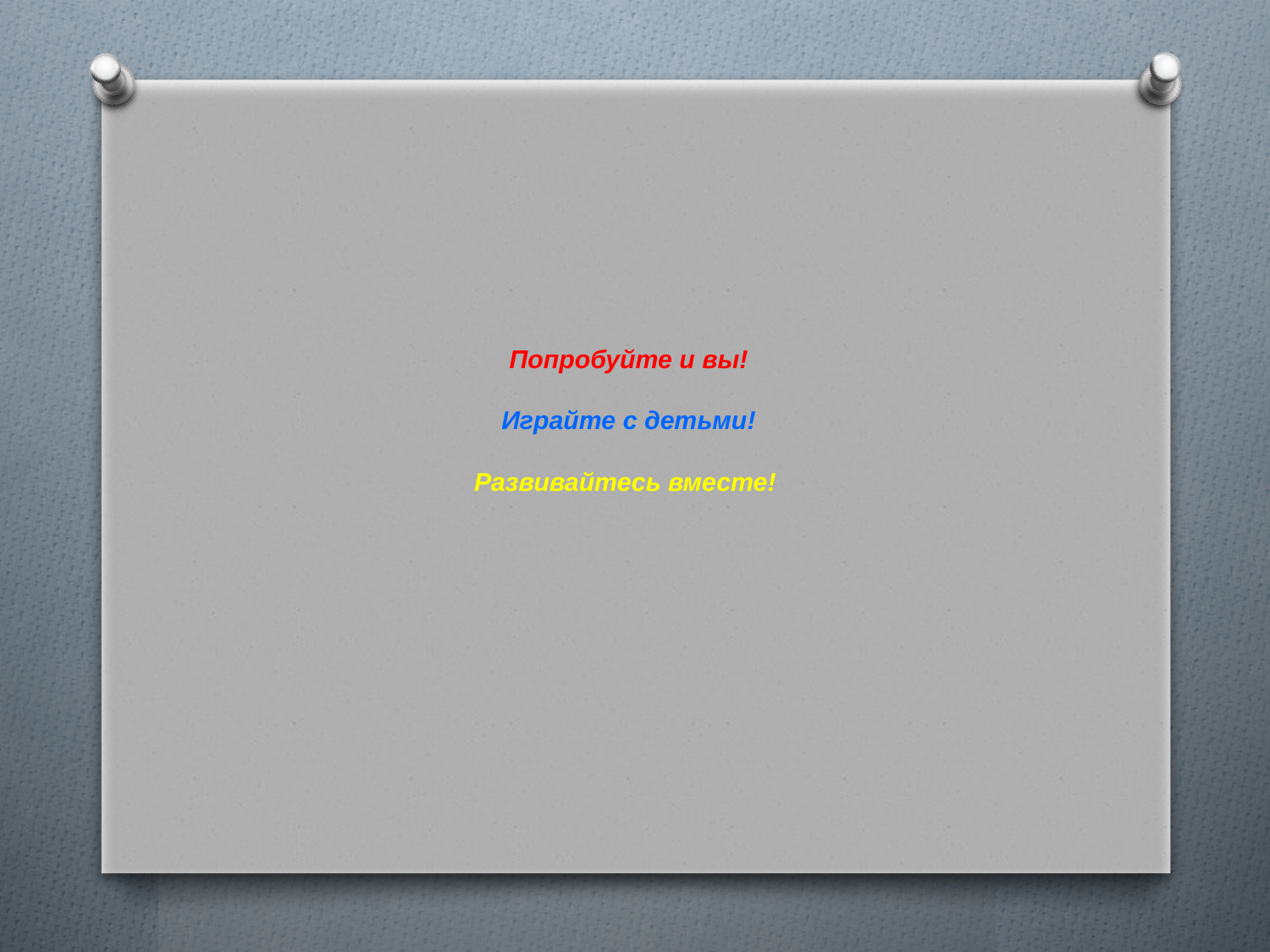

# Попробуйте и вы! Играйте с детьми! Развивайтесь вместе!